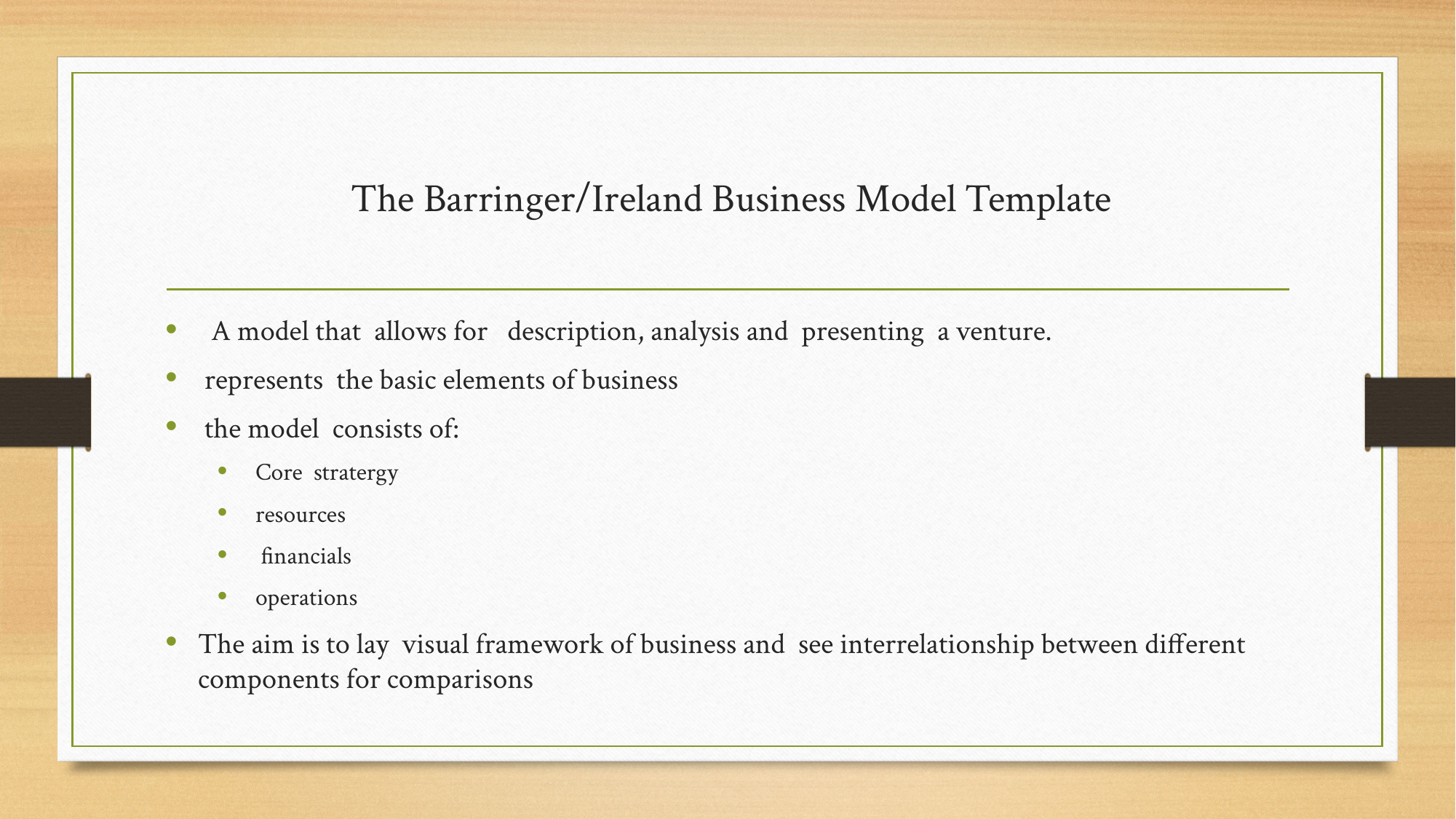

# The Barringer/Ireland Business Model Template
  A model that  allows for   description, analysis and  presenting  a venture.
 represents  the basic elements of business
 the model  consists of:
 Core  stratergy
 resources
  financials
 operations
The aim is to lay  visual framework of business and  see interrelationship between different components for comparisons